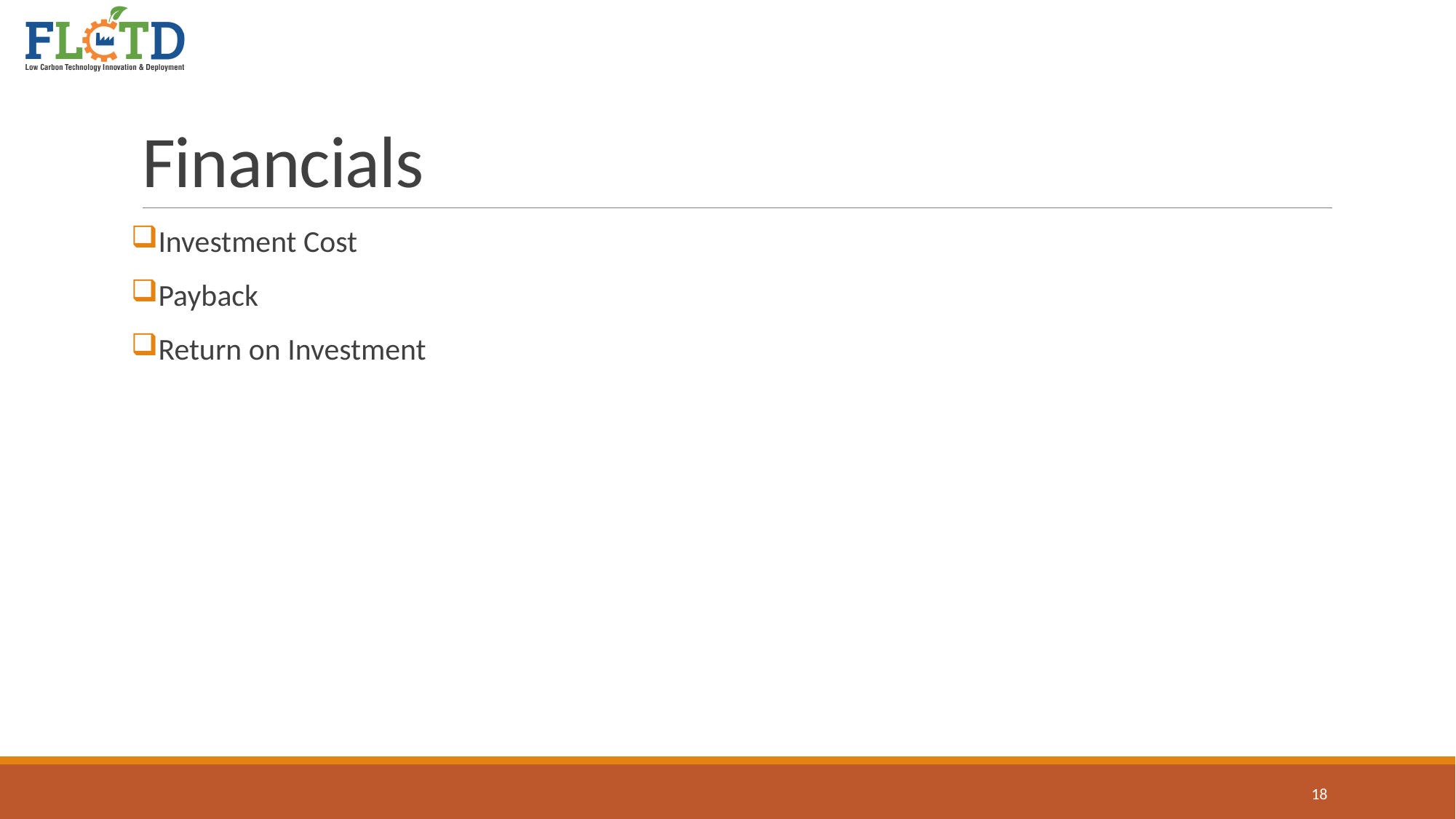

# Financials
Investment Cost
Payback
Return on Investment
18